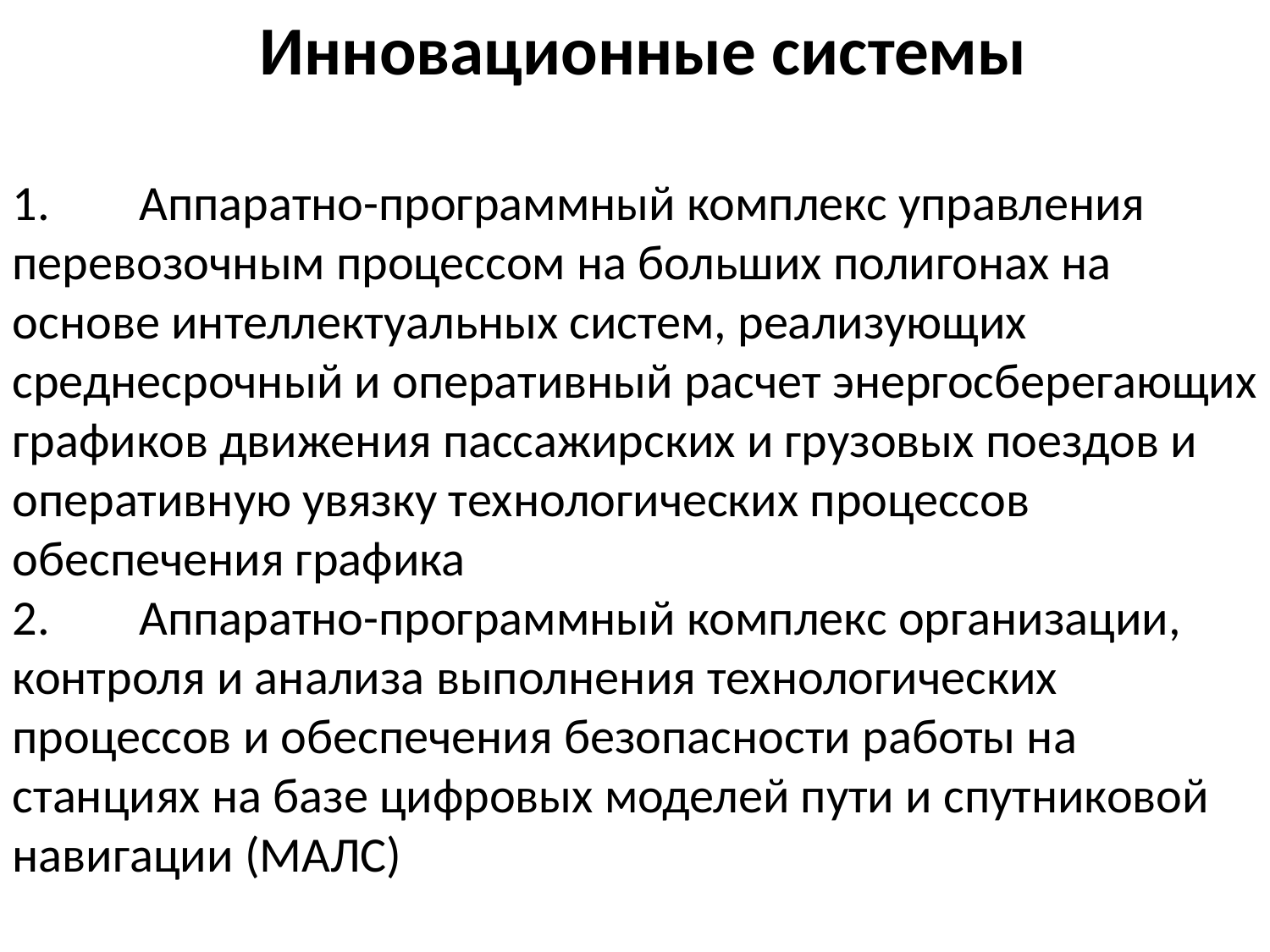

Инновационные системы

1.	Аппаратно-программный комплекс управления перевозочным процессом на больших полигонах на основе интеллектуальных систем, реализующих среднесрочный и оперативный расчет энергосберегающих графиков движения пассажирских и грузовых поездов и оперативную увязку технологических процессов обеспечения графика
2.	Аппаратно-программный комплекс организации, контроля и анализа выполнения технологических процессов и обеспечения безопасности работы на станциях на базе цифровых моделей пути и спутниковой навигации (МАЛС)